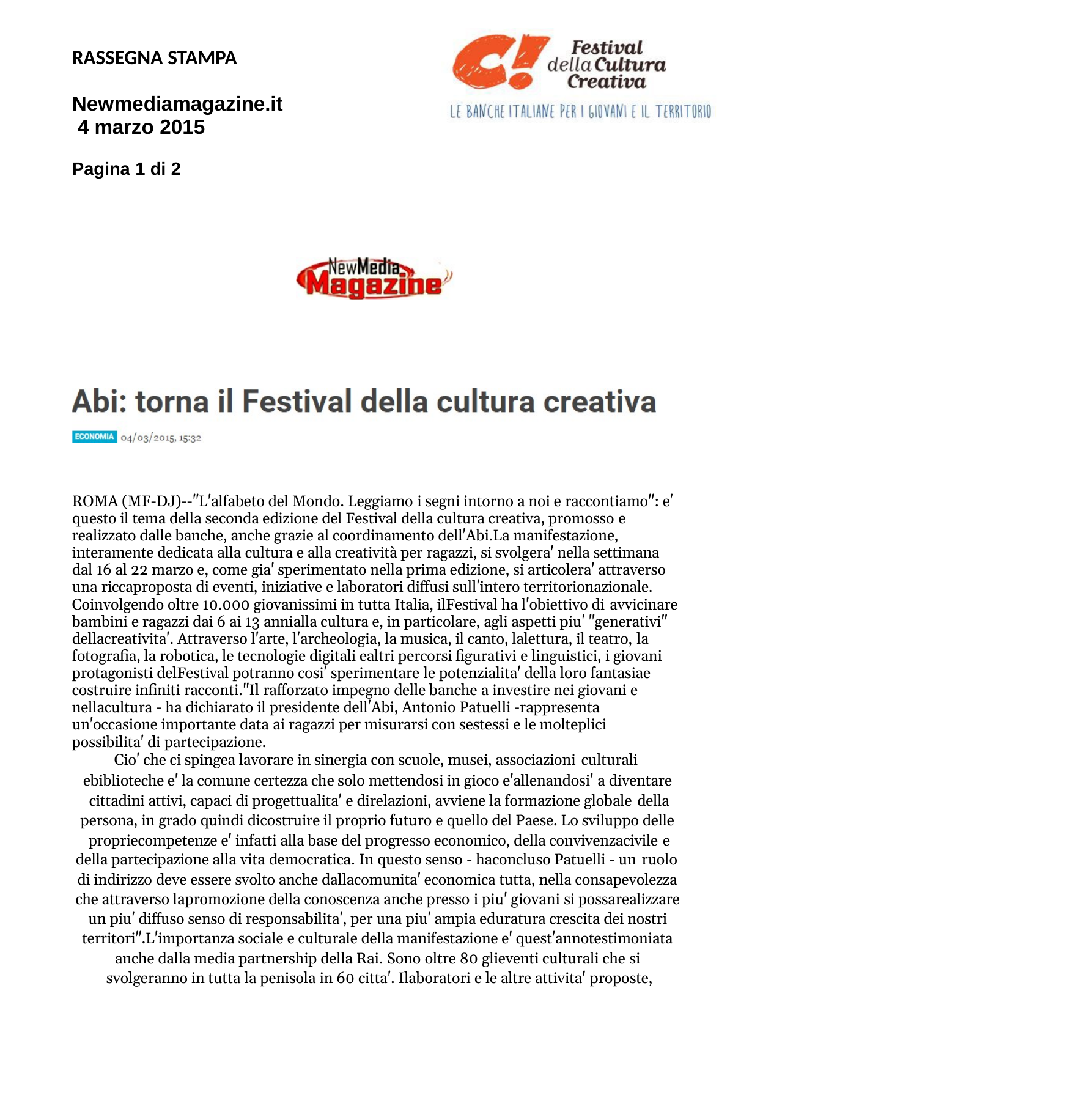

RASSEGNA STAMPA

Newmediamagazine.it  4 marzo 2015
Pagina 1 di 2

ROMA (MF-DJ)--"L'alfabeto del Mondo. Leggiamo i segni intorno a noi e raccontiamo": e'  questo il tema della seconda edizione del Festival della cultura creativa, promosso e  realizzato dalle banche, anche grazie al coordinamento dell'Abi.La manifestazione,  interamente dedicata alla cultura e alla creatività per ragazzi, si svolgera' nella settimana  dal 16 al 22 marzo e, come gia' sperimentato nella prima edizione, si articolera' attraverso  una riccaproposta di eventi, iniziative e laboratori diffusi sull'intero territorionazionale.
Coinvolgendo oltre 10.000 giovanissimi in tutta Italia, ilFestival ha l'obiettivo di avvicinare
bambini e ragazzi dai 6 ai 13 annialla cultura e, in particolare, agli aspetti piu' "generativi"  dellacreativita'. Attraverso l'arte, l'archeologia, la musica, il canto, lalettura, il teatro, la  fotografia, la robotica, le tecnologie digitali ealtri percorsi figurativi e linguistici, i giovani  protagonisti delFestival potranno cosi' sperimentare le potenzialita' della loro fantasiae  costruire infiniti racconti."Il rafforzato impegno delle banche a investire nei giovani e  nellacultura - ha dichiarato il presidente dell'Abi, Antonio Patuelli -rappresenta  un'occasione importante data ai ragazzi per misurarsi con sestessi e le molteplici  possibilita' di partecipazione.
Cio' che ci spingea lavorare in sinergia con scuole, musei, associazioni culturali
ebiblioteche e' la comune certezza che solo mettendosi in gioco e'allenandosi' a diventare  cittadini attivi, capaci di progettualita' e direlazioni, avviene la formazione globale della
persona, in grado quindi dicostruire il proprio futuro e quello del Paese. Lo sviluppo delle  propriecompetenze e' infatti alla base del progresso economico, della convivenzacivile e
della partecipazione alla vita democratica. In questo senso - haconcluso Patuelli - un ruolo
di indirizzo deve essere svolto anche dallacomunita' economica tutta, nella consapevolezza  che attraverso lapromozione della conoscenza anche presso i piu' giovani si possarealizzare  un piu' diffuso senso di responsabilita', per una piu' ampia eduratura crescita dei nostri  territori".L'importanza sociale e culturale della manifestazione e' quest'annotestimoniata  anche dalla media partnership della Rai. Sono oltre 80 glieventi culturali che si  svolgeranno in tutta la penisola in 60 citta'. Ilaboratori e le altre attivita' proposte,